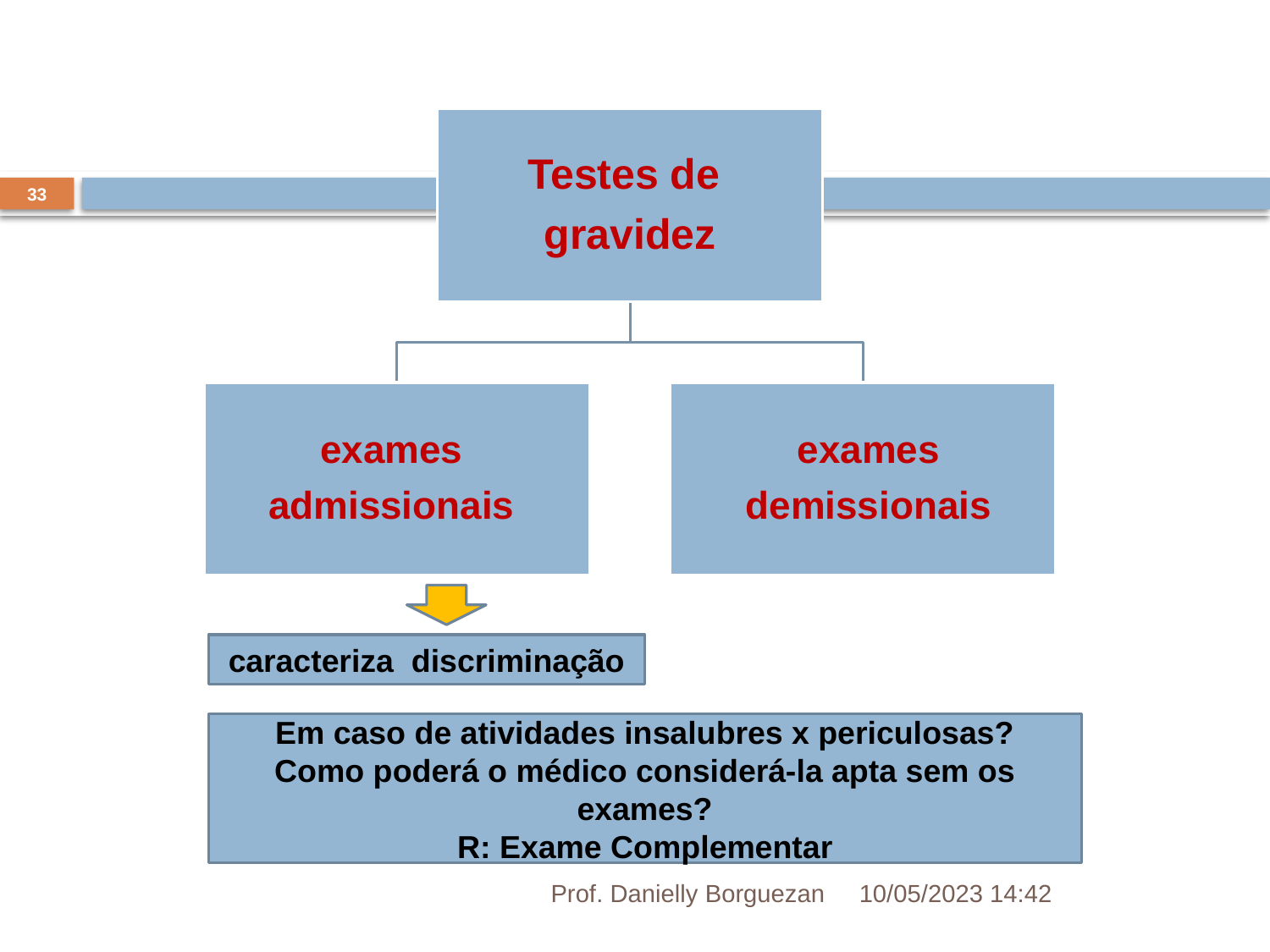

Testes de
gravidez
exames
admissionais
 exames
 demissionais
33

caracteriza  discriminação
Em caso de atividades insalubres x periculosas?
Como poderá o médico considerá-la apta sem os exames?
R: Exame Complementar
Prof. Danielly Borguezan
10/05/2023 14:42